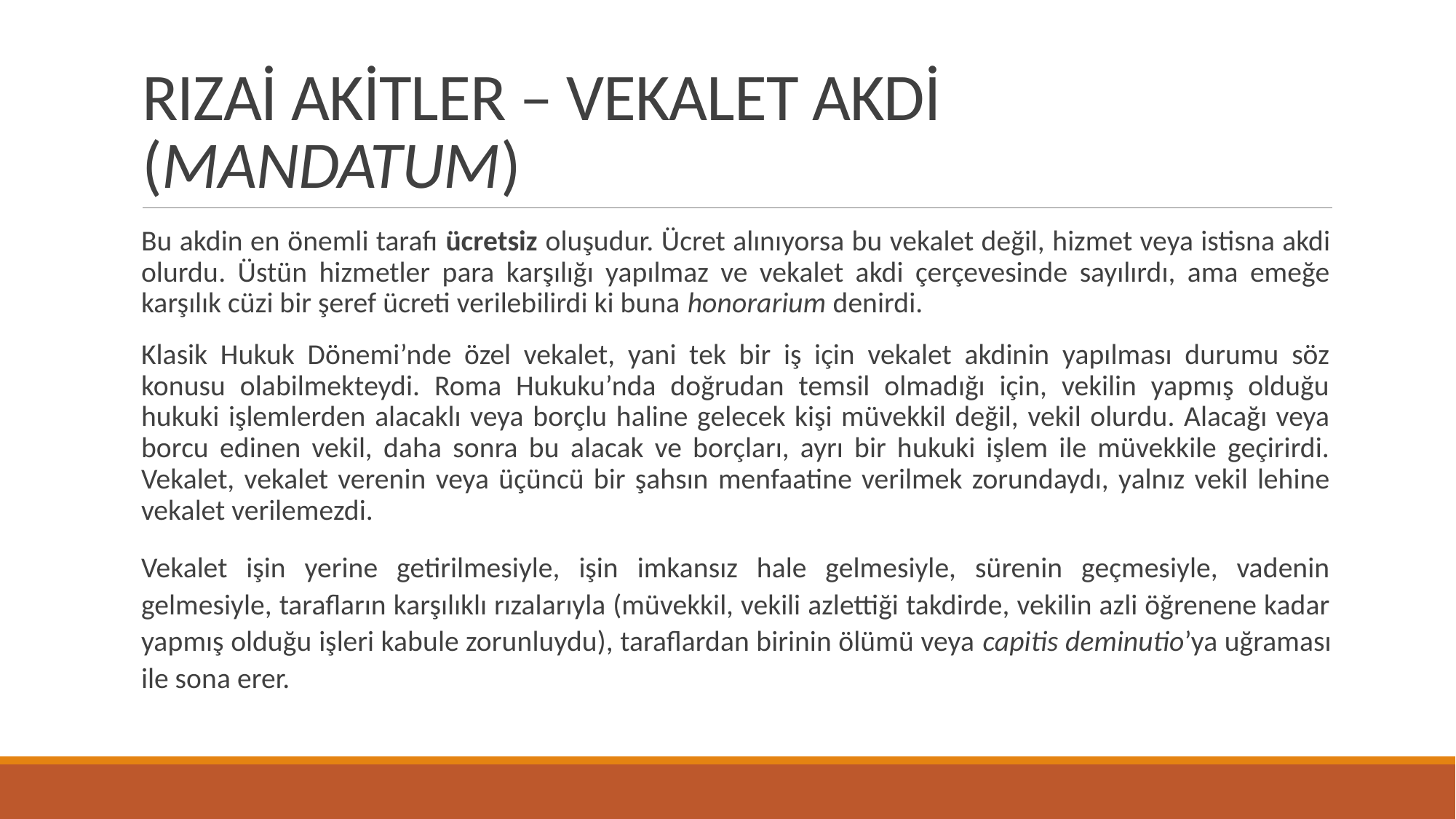

# RIZAİ AKİTLER – VEKALET AKDİ (MANDATUM)
Bu akdin en önemli tarafı ücretsiz oluşudur. Ücret alınıyorsa bu vekalet değil, hizmet veya istisna akdi olurdu. Üstün hizmetler para karşılığı yapılmaz ve vekalet akdi çerçevesinde sayılırdı, ama emeğe karşılık cüzi bir şeref ücreti verilebilirdi ki buna honorarium denirdi.
Klasik Hukuk Dönemi’nde özel vekalet, yani tek bir iş için vekalet akdinin yapılması durumu söz konusu olabilmekteydi. Roma Hukuku’nda doğrudan temsil olmadığı için, vekilin yapmış olduğu hukuki işlemlerden alacaklı veya borçlu haline gelecek kişi müvekkil değil, vekil olurdu. Alacağı veya borcu edinen vekil, daha sonra bu alacak ve borçları, ayrı bir hukuki işlem ile müvekkile geçirirdi. Vekalet, vekalet verenin veya üçüncü bir şahsın menfaatine verilmek zorundaydı, yalnız vekil lehine vekalet verilemezdi.
Vekalet işin yerine getirilmesiyle, işin imkansız hale gelmesiyle, sürenin geçmesiyle, vadenin gelmesiyle, tarafların karşılıklı rızalarıyla (müvekkil, vekili azlettiği takdirde, vekilin azli öğrenene kadar yapmış olduğu işleri kabule zorunluydu), taraflardan birinin ölümü veya capitis deminutio’ya uğraması ile sona erer.